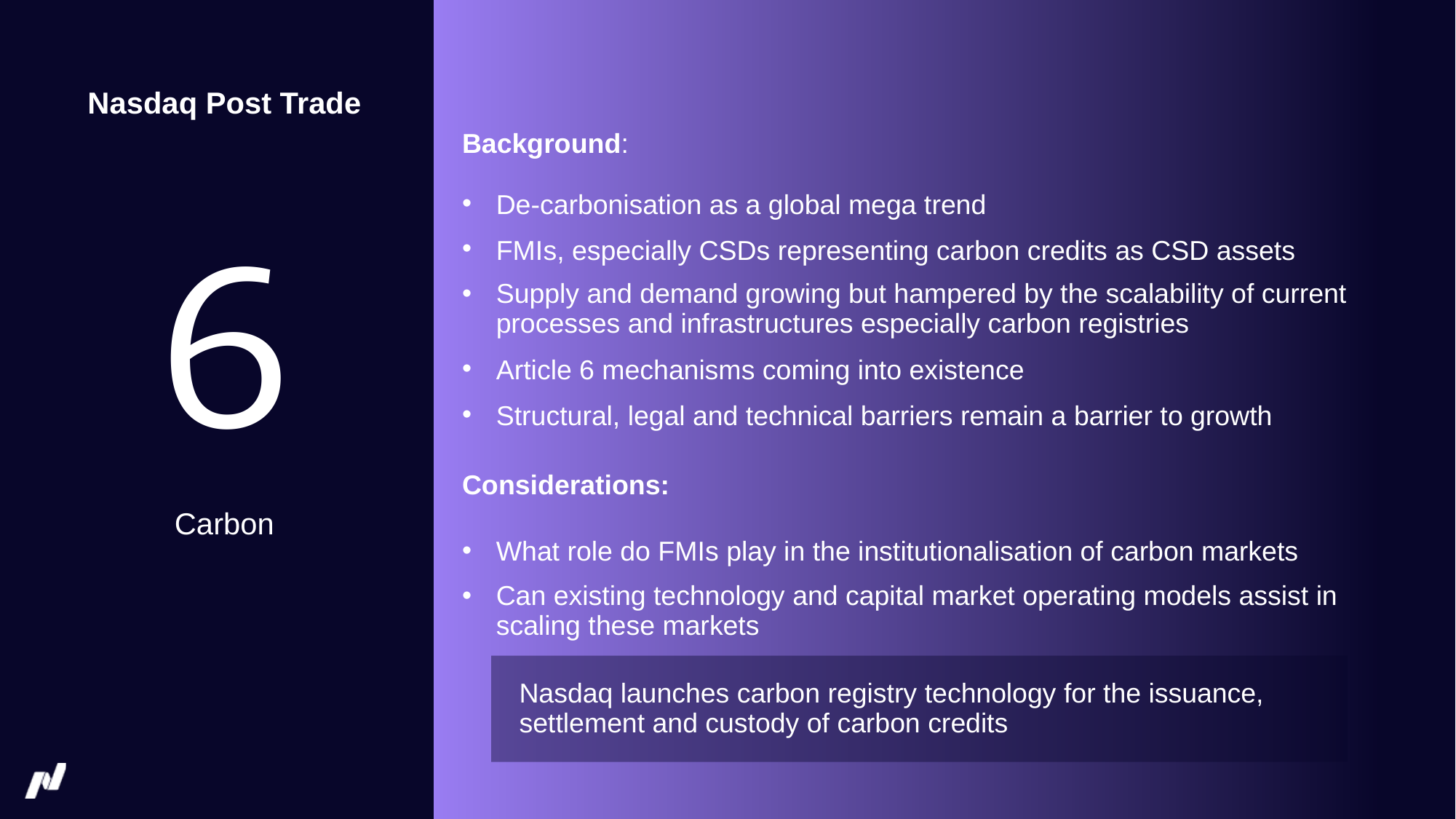

Nasdaq Post Trade
Background​:

De-carbonisation as a global mega trend​

FMIs, especially CSDs representing carbon credits as CSD assets​
Supply and demand growing but hampered by the scalability of current processes and infrastructures especially carbon registries​

Article 6 mechanisms coming into existence​

Structural, legal and technical barriers remain a barrier to growth

Considerations:

What role do FMIs play in the institutionalisation of carbon markets​
Can existing technology and capital market operating models assist in scaling these markets​
# 6
Carbon

Nasdaq launches carbon registry technology for the issuance, settlement and custody of carbon credits